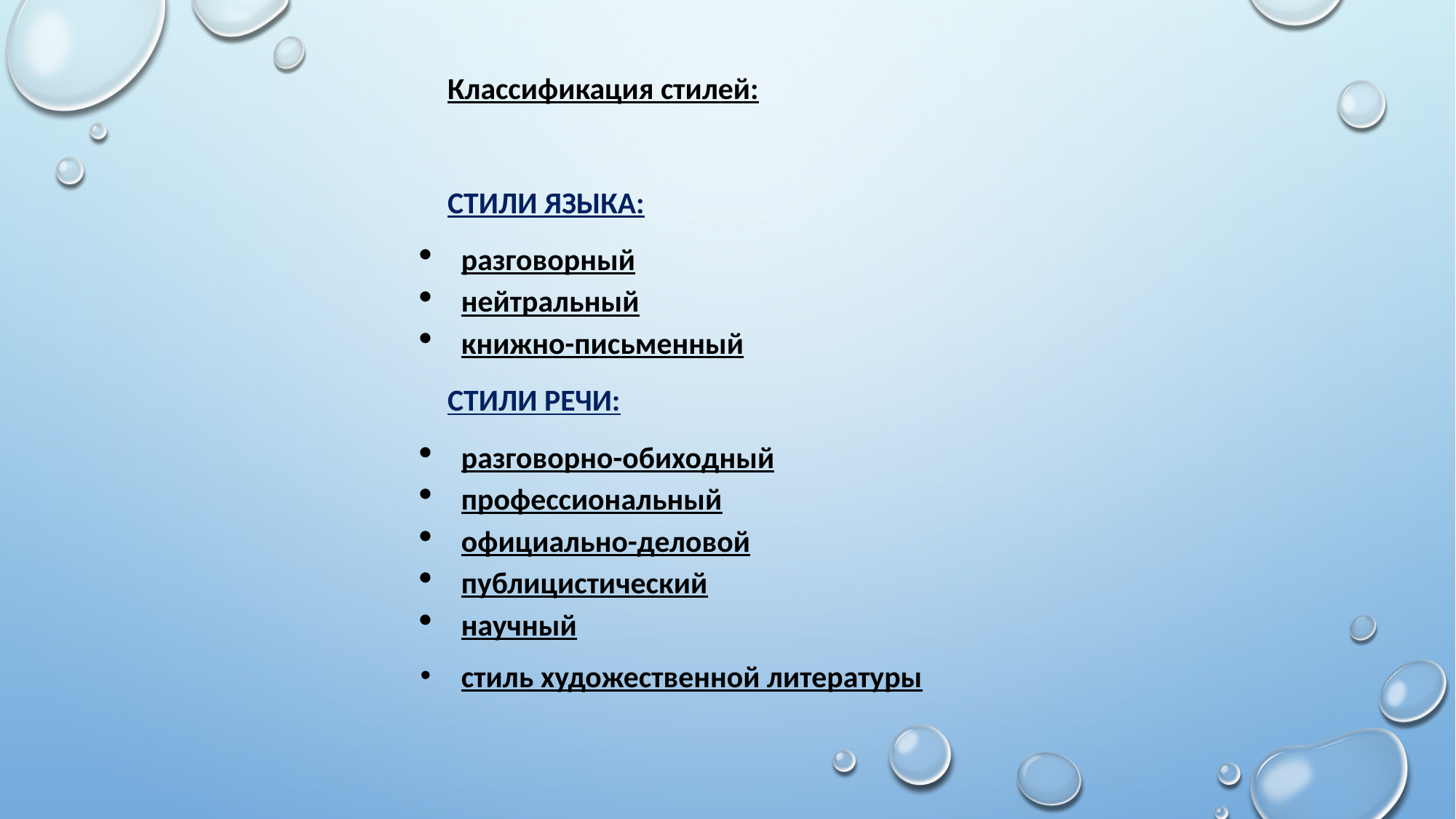

Классификация стилей:

СТИЛИ ЯЗЫКА:
разговорный
нейтральный
книжно-письменный
СТИЛИ РЕЧИ:
разговорно-обиходный
профессиональный
официально-деловой
публицистический
научный
стиль художественной литературы